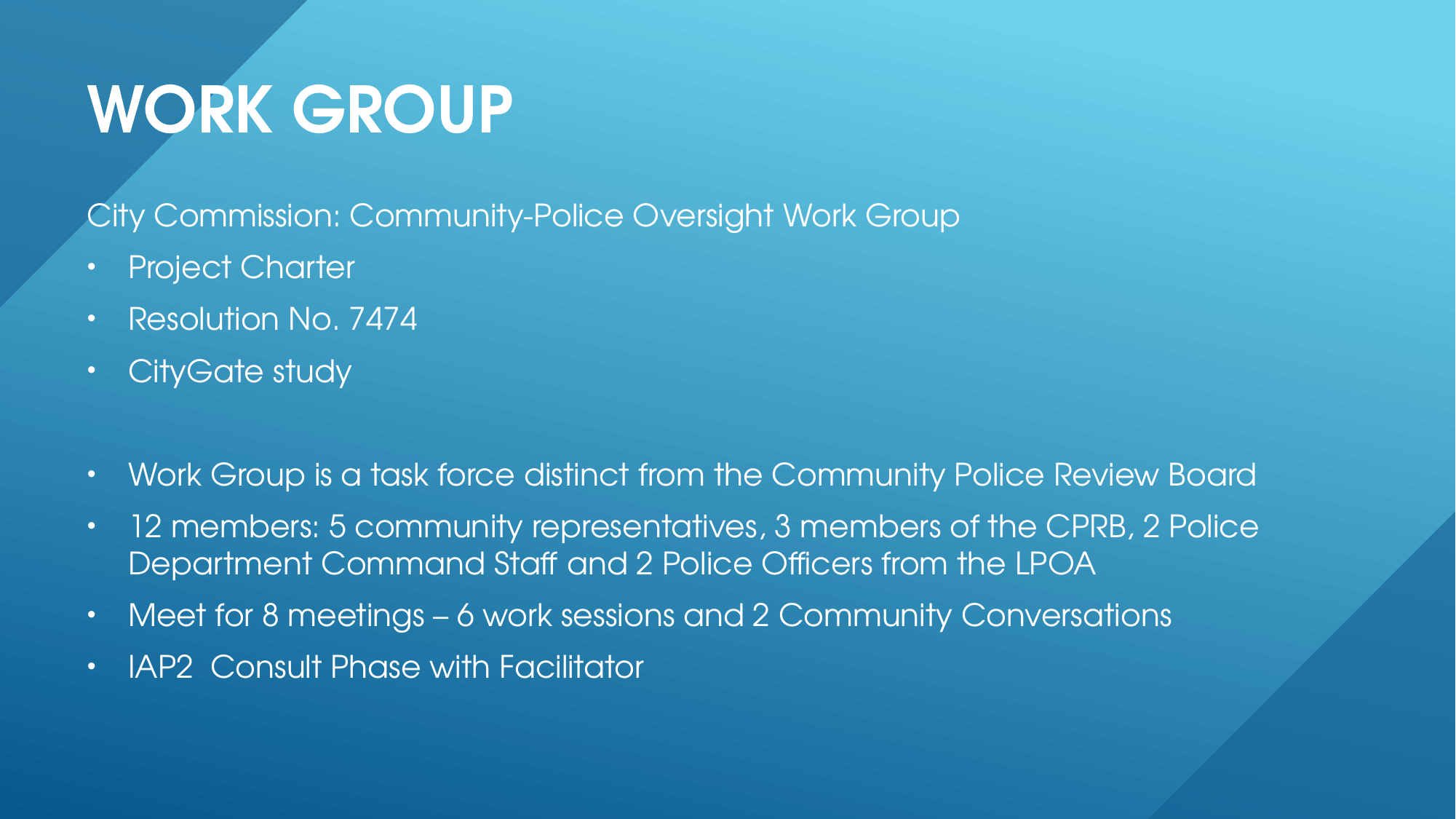

# Work Group
City Commission: Community-Police Oversight Work Group
Project Charter
Resolution No. 7474
CityGate study

Work Group is a task force distinct from the Community Police Review Board
12 members: 5 community representatives, 3 members of the CPRB, 2 Police Department Command Staff and 2 Police Officers from the LPOA
Meet for 8 meetings – 6 work sessions and 2 Community Conversations
IAP2  Consult Phase with Facilitator